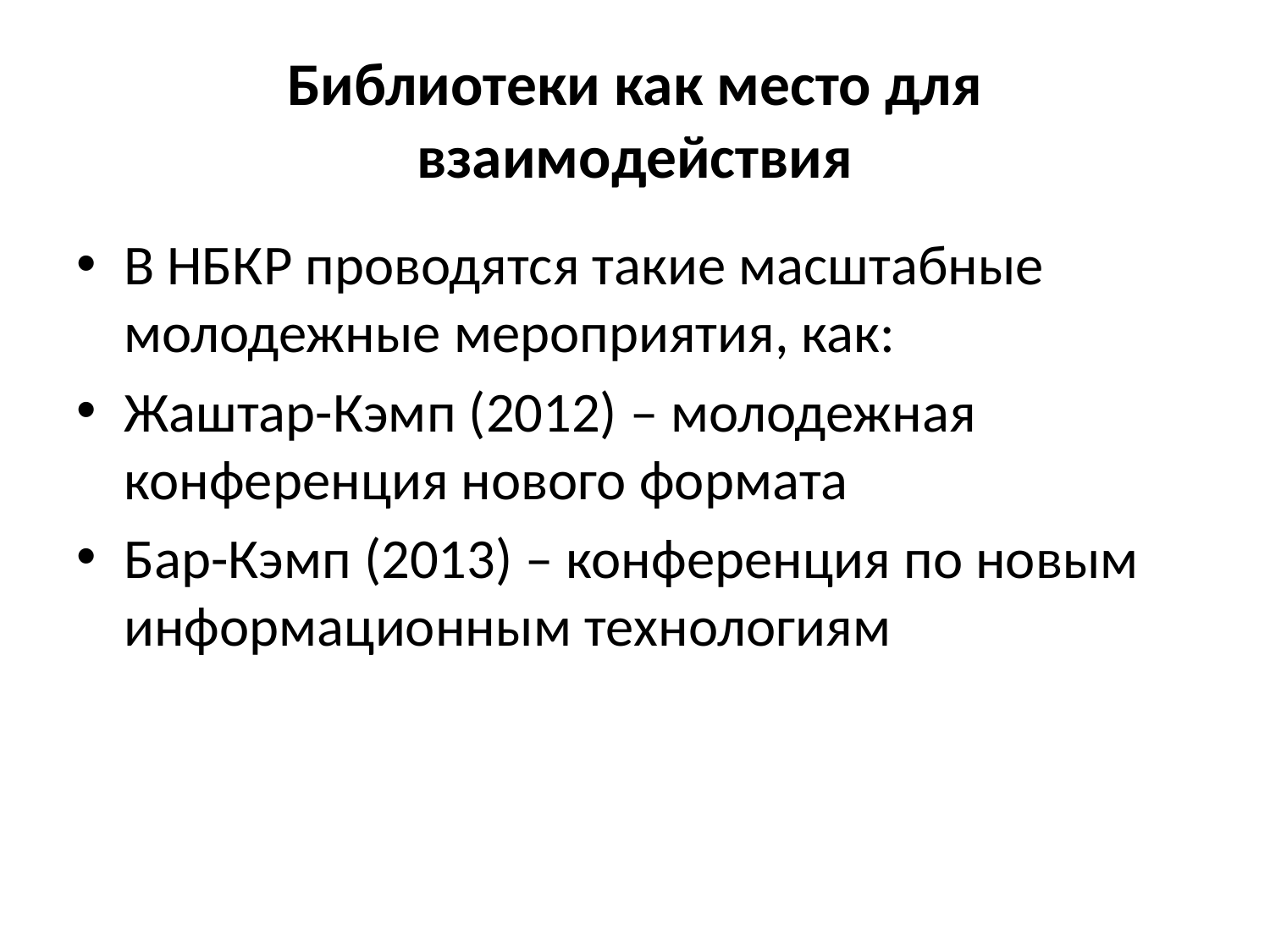

# Библиотеки как место для взаимодействия
В НБКР проводятся такие масштабные молодежные мероприятия, как:
Жаштар-Кэмп (2012) – молодежная конференция нового формата
Бар-Кэмп (2013) – конференция по новым информационным технологиям